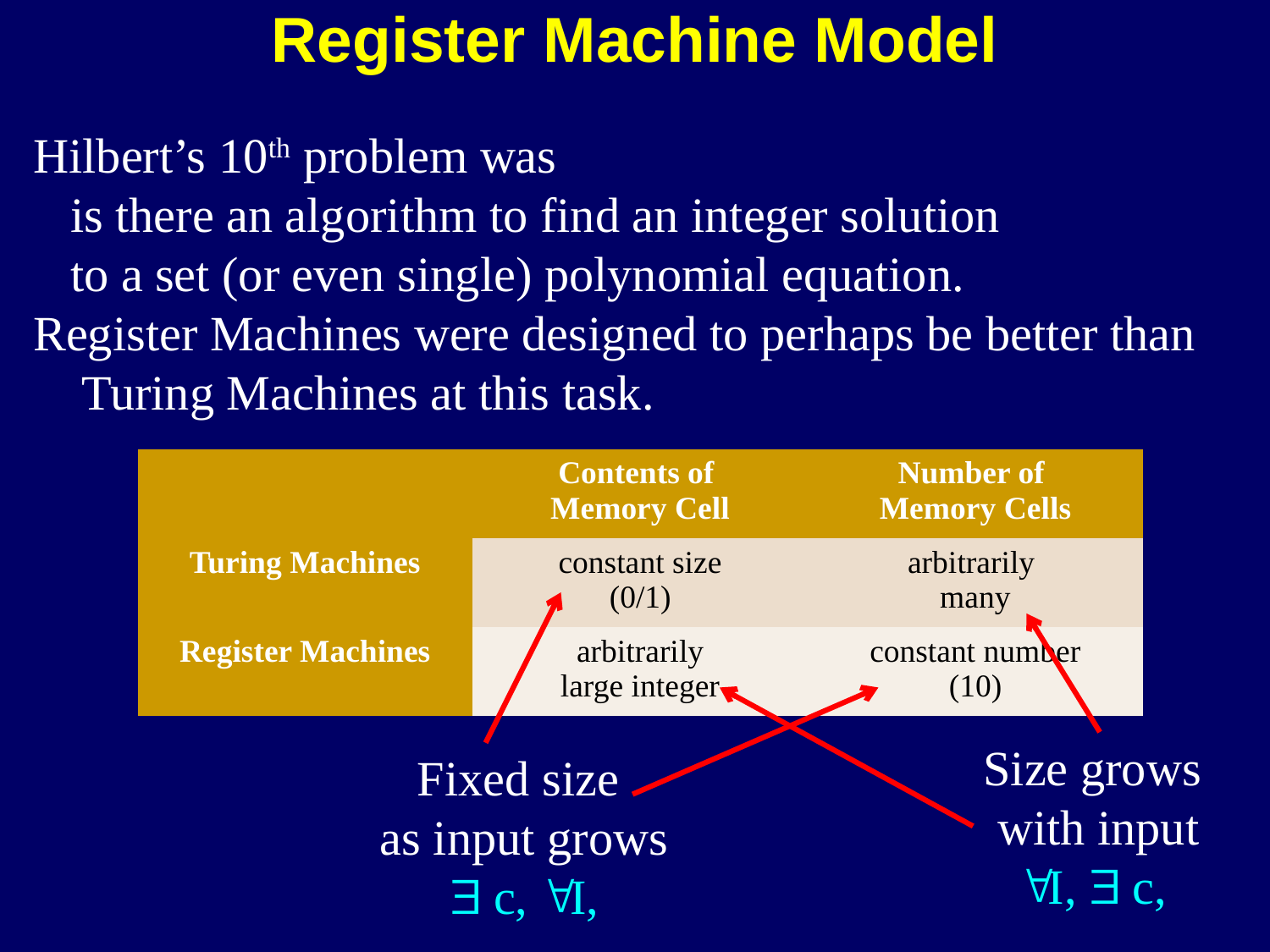

Register Machine Model
Hilbert’s 10th problem was
   is there an algorithm to find an integer solution
   to a set (or even single) polynomial equation.
Register Machines were designed to perhaps be better than
    Turing Machines at this task.
|  | Contents of Memory Cell | Number of Memory Cells |
| --- | --- | --- |
| Turing Machines | constant size (0/1) | arbitrarily many |
| Register Machines | arbitrarily large integer | constant number (10) |
Fixed size
as input grows
∃ c, ∀ I,
Size grows
with input
∀ I, ∃ c,